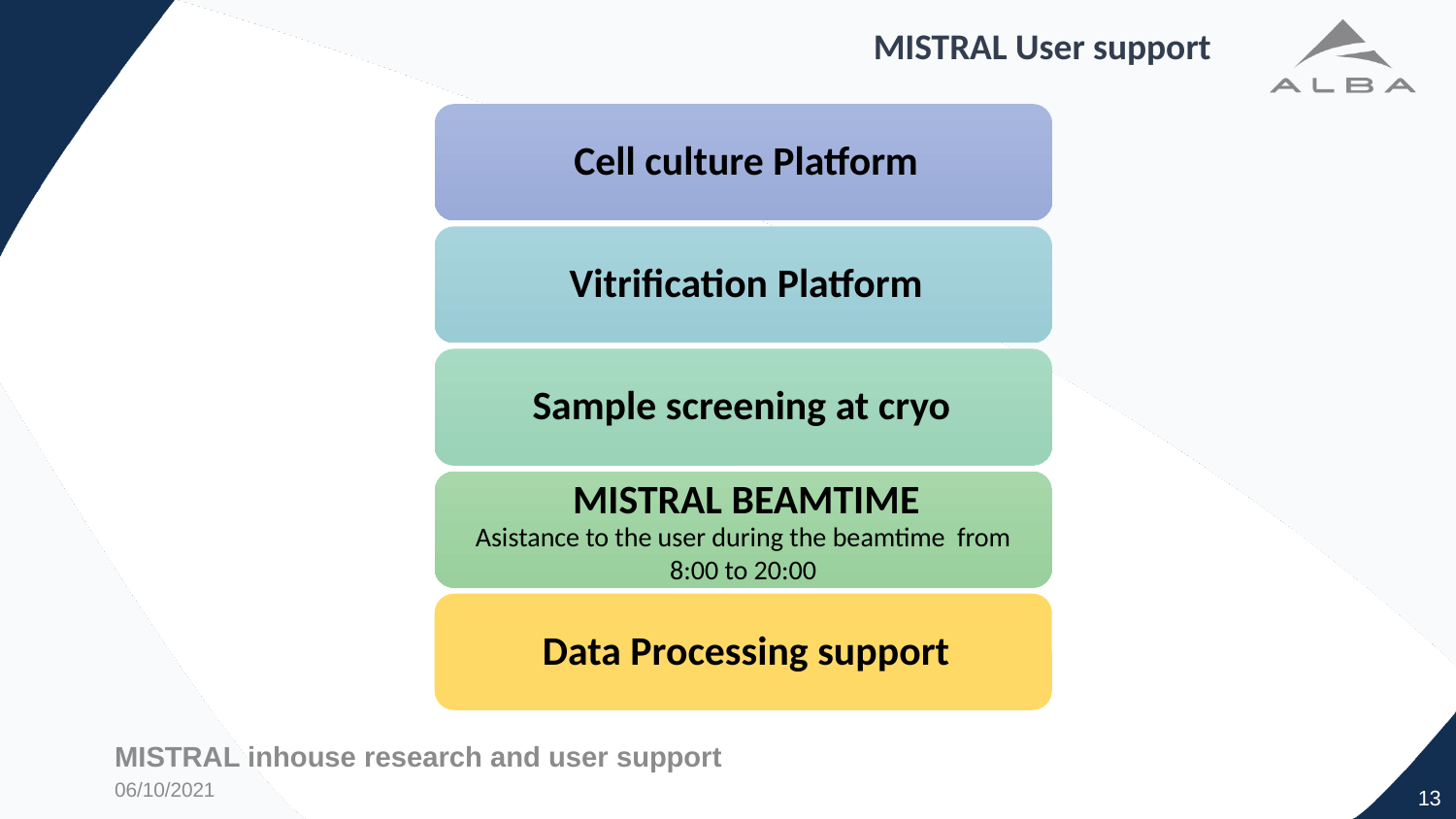

# MISTRAL User support
Cell culture Platform
Vitrification Platform
Sample screening at cryo
MISTRAL BEAMTIME

Data Processing support
Asistance to the user during the beamtime  from 8:00 to 20:00

MISTRAL inhouse research and user support
06/10/2021
13